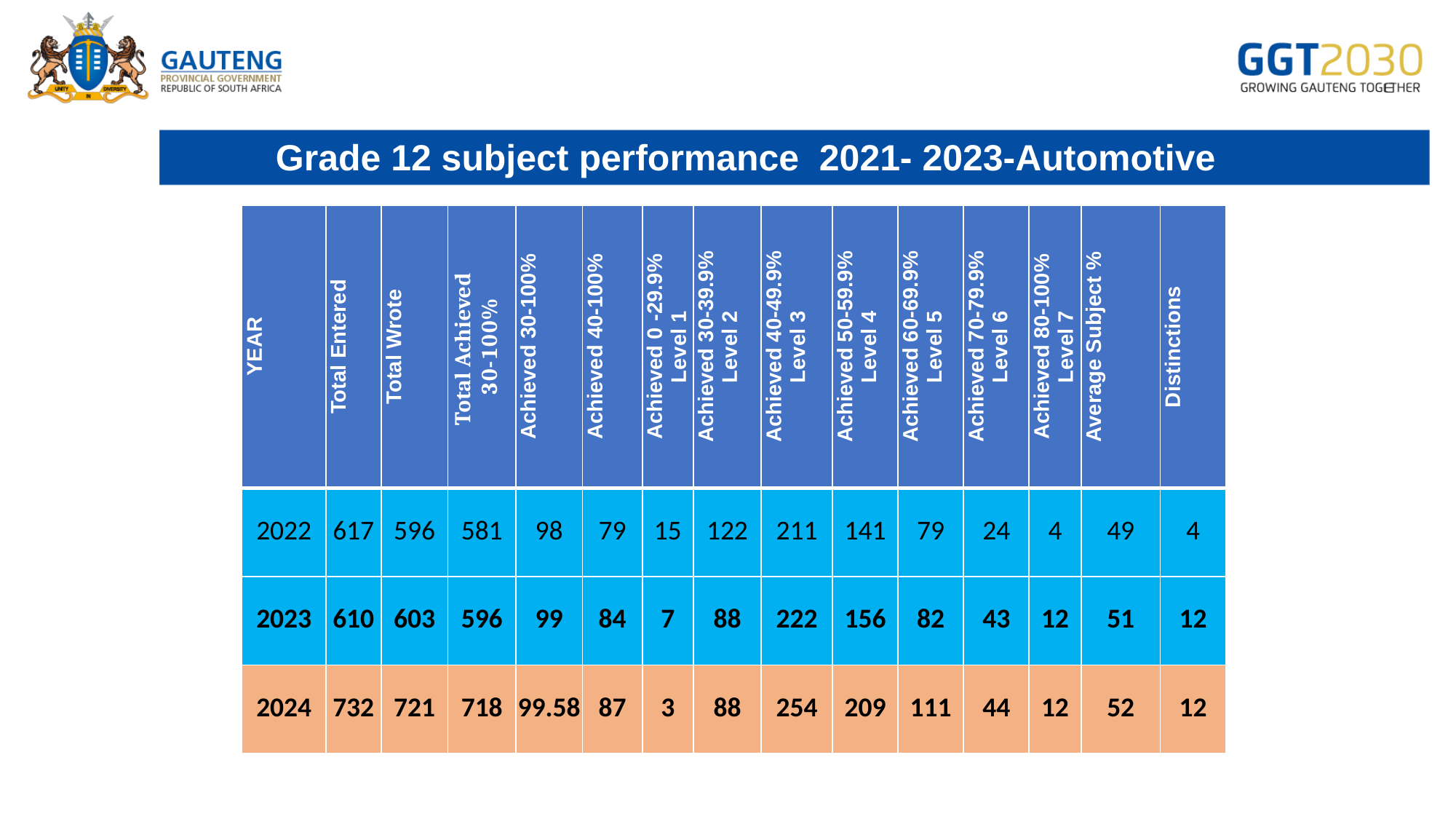

Grade 12 subject performance  2021- 2023-Automotive
| YEAR | Total Entered | Total Wrote | Total Achieved 30-100% | Achieved 30-100% | Achieved 40-100% | Achieved 0 -29.9% Level 1 | Achieved 30-39.9% Level 2 | Achieved 40-49.9% Level 3 | Achieved 50-59.9% Level 4 | Achieved 60-69.9% Level 5 | Achieved 70-79.9% Level 6 | Achieved 80-100% Level 7 | Average Subject % | Distinctions |
| --- | --- | --- | --- | --- | --- | --- | --- | --- | --- | --- | --- | --- | --- | --- |
| 2022 | 617 | 596 | 581 | 98 | 79 | 15 | 122 | 211 | 141 | 79 | 24 | 4 | 49 | 4 |
| 2023 | 610 | 603 | 596 | 99 | 84 | 7 | 88 | 222 | 156 | 82 | 43 | 12 | 51 | 12 |
| 2024 | 732 | 721 | 718 | 99.58 | 87 | 3 | 88 | 254 | 209 | 111 | 44 | 12 | 52 | 12 |
# GAUTENG DE
Grade 12 subject performance  2019- 2022- Automotive
2021 NSC Roadshow Mechanical Technology